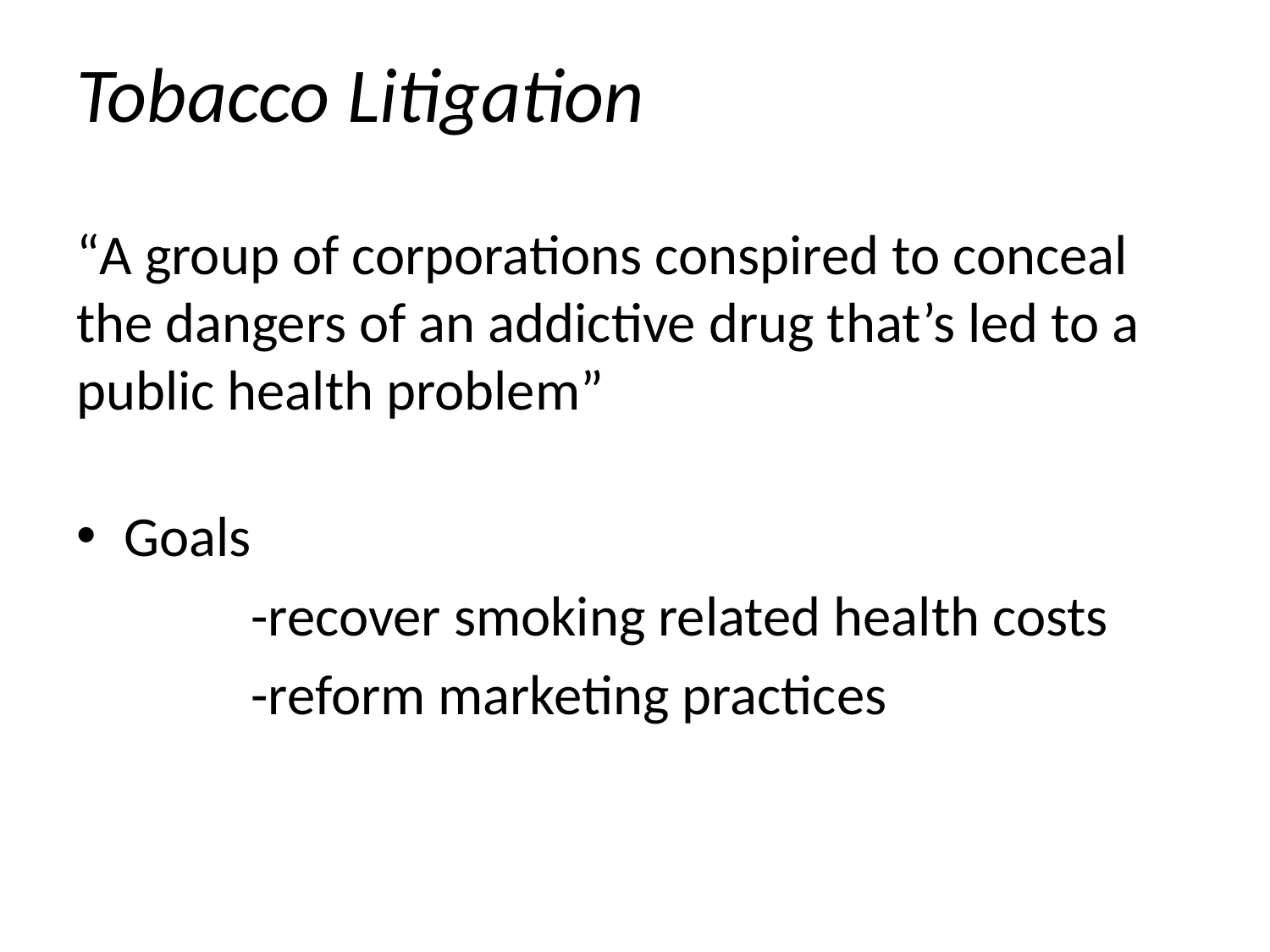

# Tobacco Litigation
“A group of corporations conspired to conceal the dangers of an addictive drug that’s led to a public health problem”
Goals
		-recover smoking related health costs
		-reform marketing practices